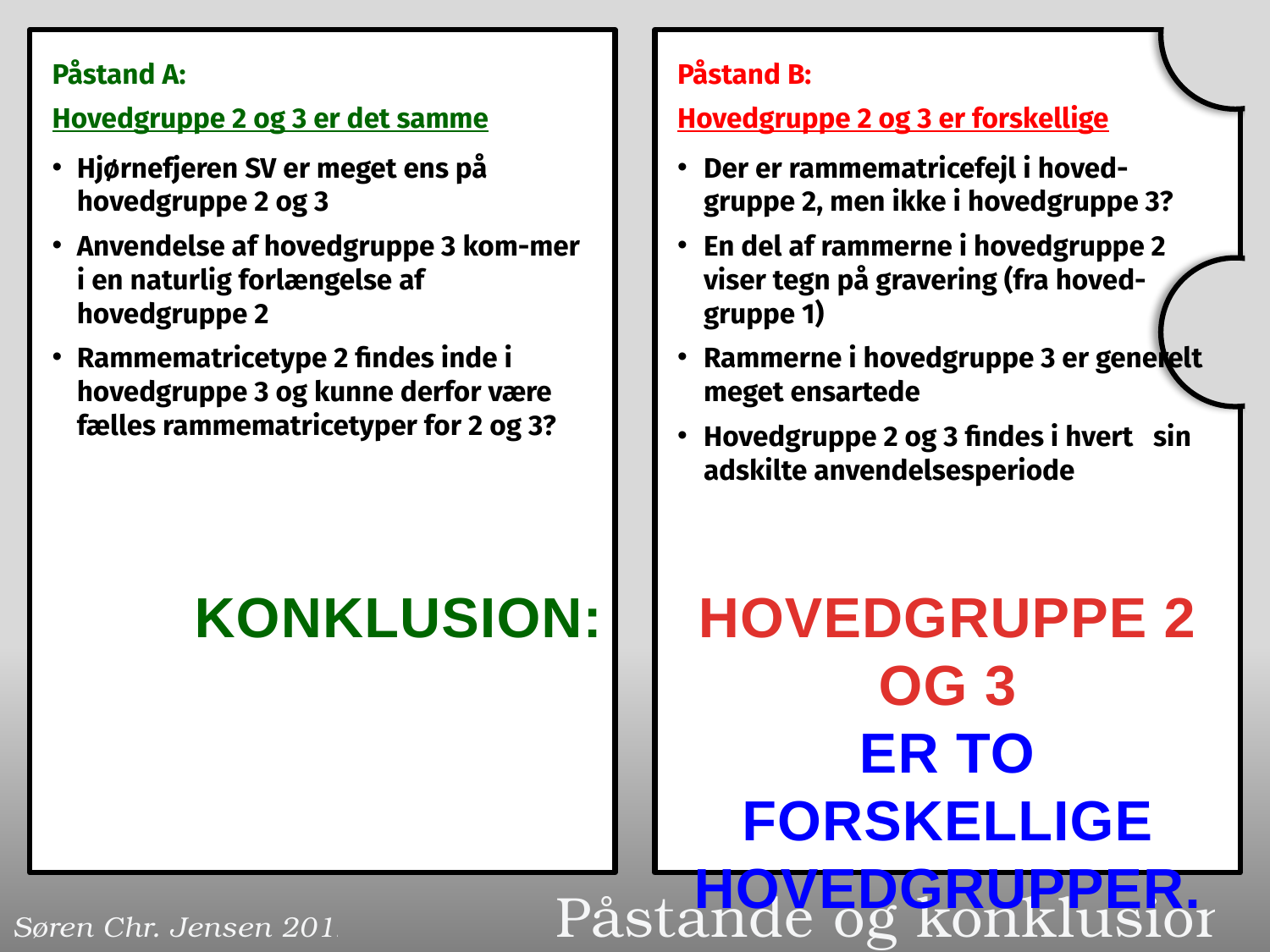

Påstand A:
Hovedgruppe 2 og 3 er det samme
Påstand B:
Hovedgruppe 2 og 3 er forskellige
Hjørnefjeren SV er meget ens på hovedgruppe 2 og 3
Anvendelse af hovedgruppe 3 kom-mer i en naturlig forlængelse af hovedgruppe 2
Rammematricetype 2 findes inde i hovedgruppe 3 og kunne derfor være fælles rammematricetyper for 2 og 3?
Der er rammematricefejl i hoved-gruppe 2, men ikke i hovedgruppe 3?
En del af rammerne i hovedgruppe 2 viser tegn på gravering (fra hoved-gruppe 1)
Rammerne i hovedgruppe 3 er generelt meget ensartede
Hovedgruppe 2 og 3 findes i hvert   sin adskilte anvendelsesperiode

Konklusion:
Hovedgruppe 2 og 3
er to forskellige
hovedgrupper.
Søren Chr. Jensen 2012	Påstande og konklusion